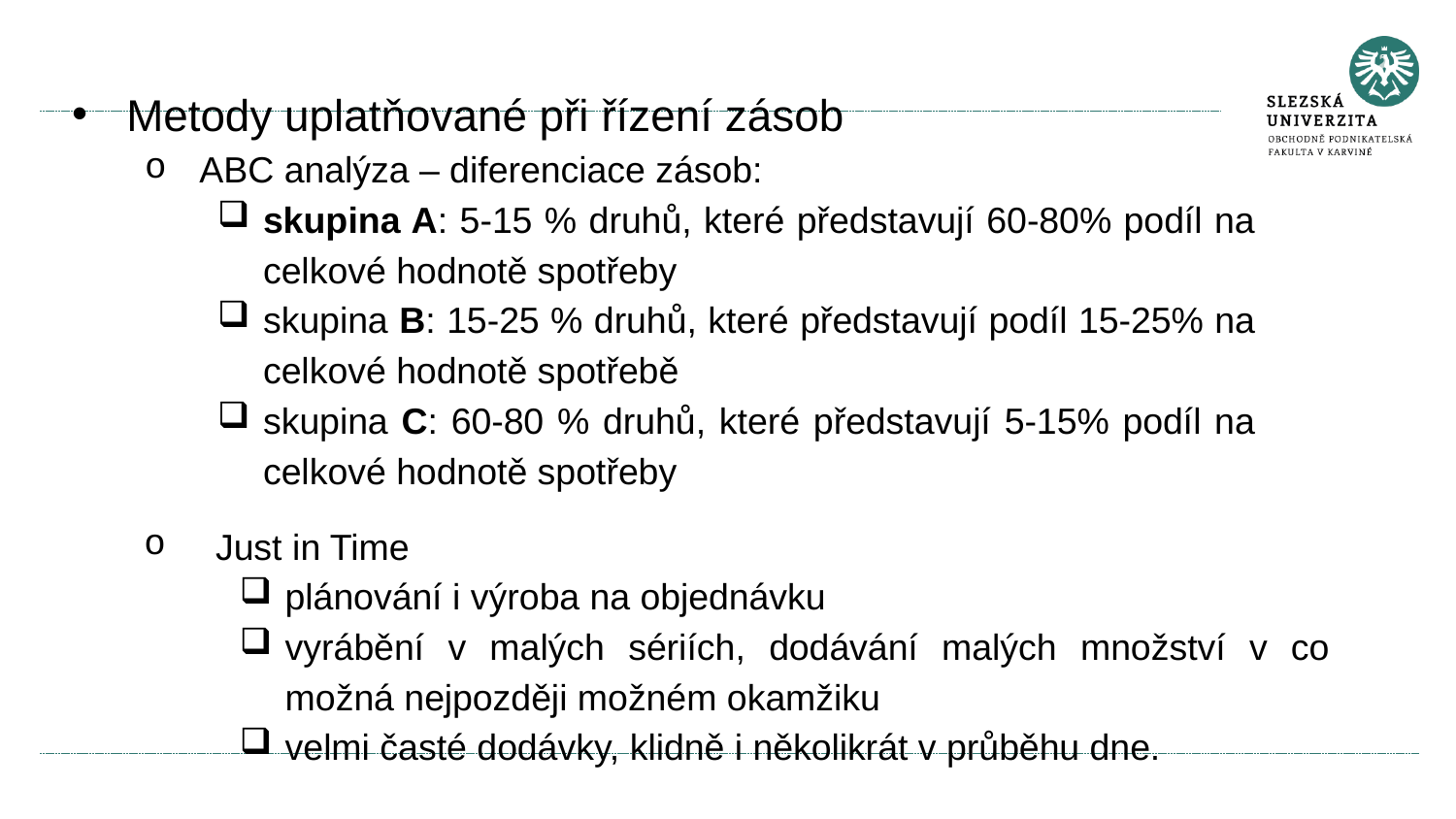

Metody uplatňované při řízení zásob
ABC analýza – diferenciace zásob:
skupina A: 5-15 % druhů, které představují 60-80% podíl na celkové hodnotě spotřeby
skupina B: 15-25 % druhů, které představují podíl 15-25% na celkové hodnotě spotřebě
skupina C: 60-80 % druhů, které představují 5-15% podíl na celkové hodnotě spotřeby

Just in Time
plánování i výroba na objednávku
vyrábění v malých sériích, dodávání malých množství v co možná nejpozději možném okamžiku
velmi časté dodávky, klidně i několikrát v průběhu dne.